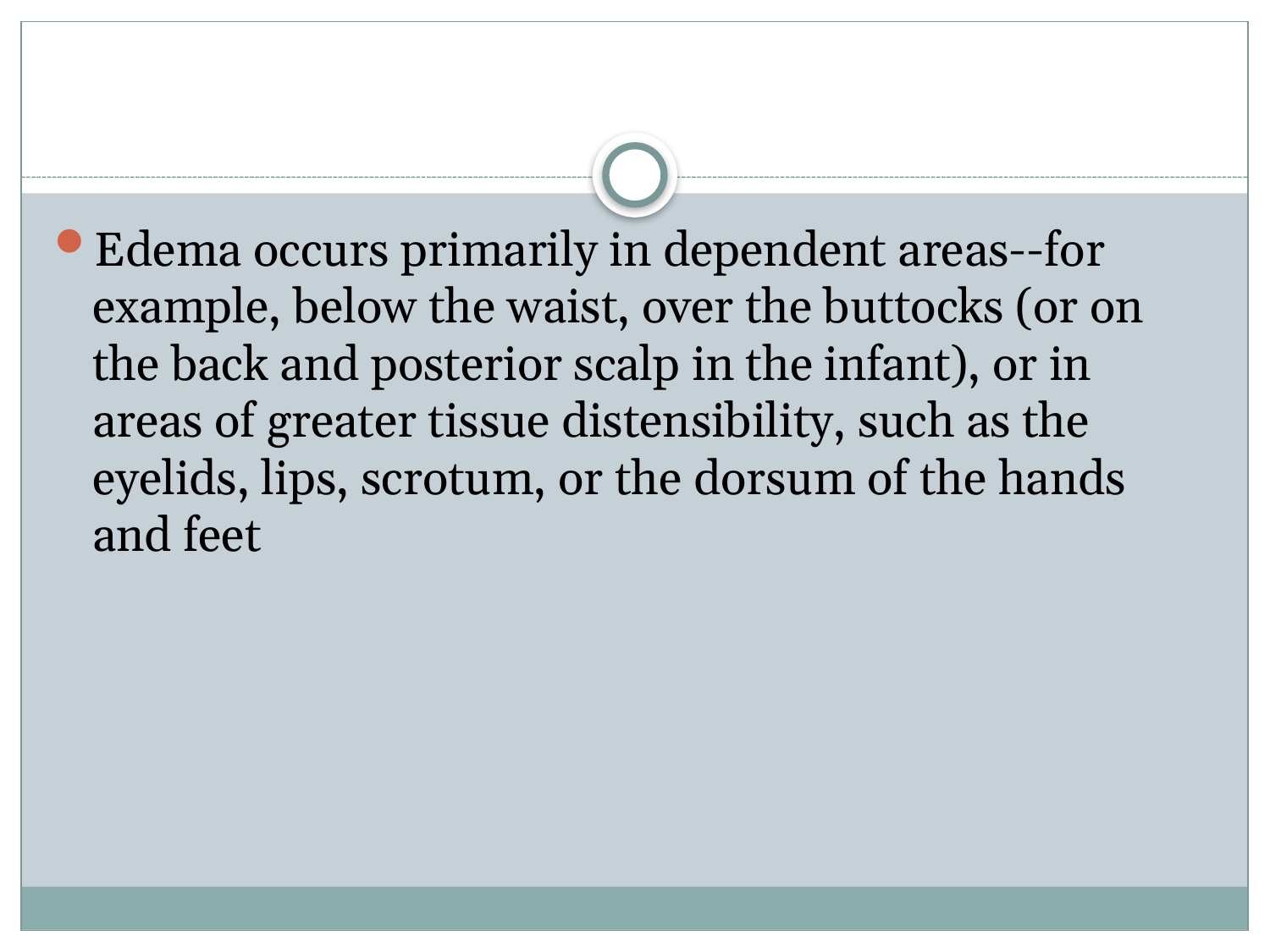

#
Edema occurs primarily in dependent areas--for example, below the waist, over the buttocks (or on the back and posterior scalp in the infant), or in areas of greater tissue distensibility, such as the eyelids, lips, scrotum, or the dorsum of the hands and feet